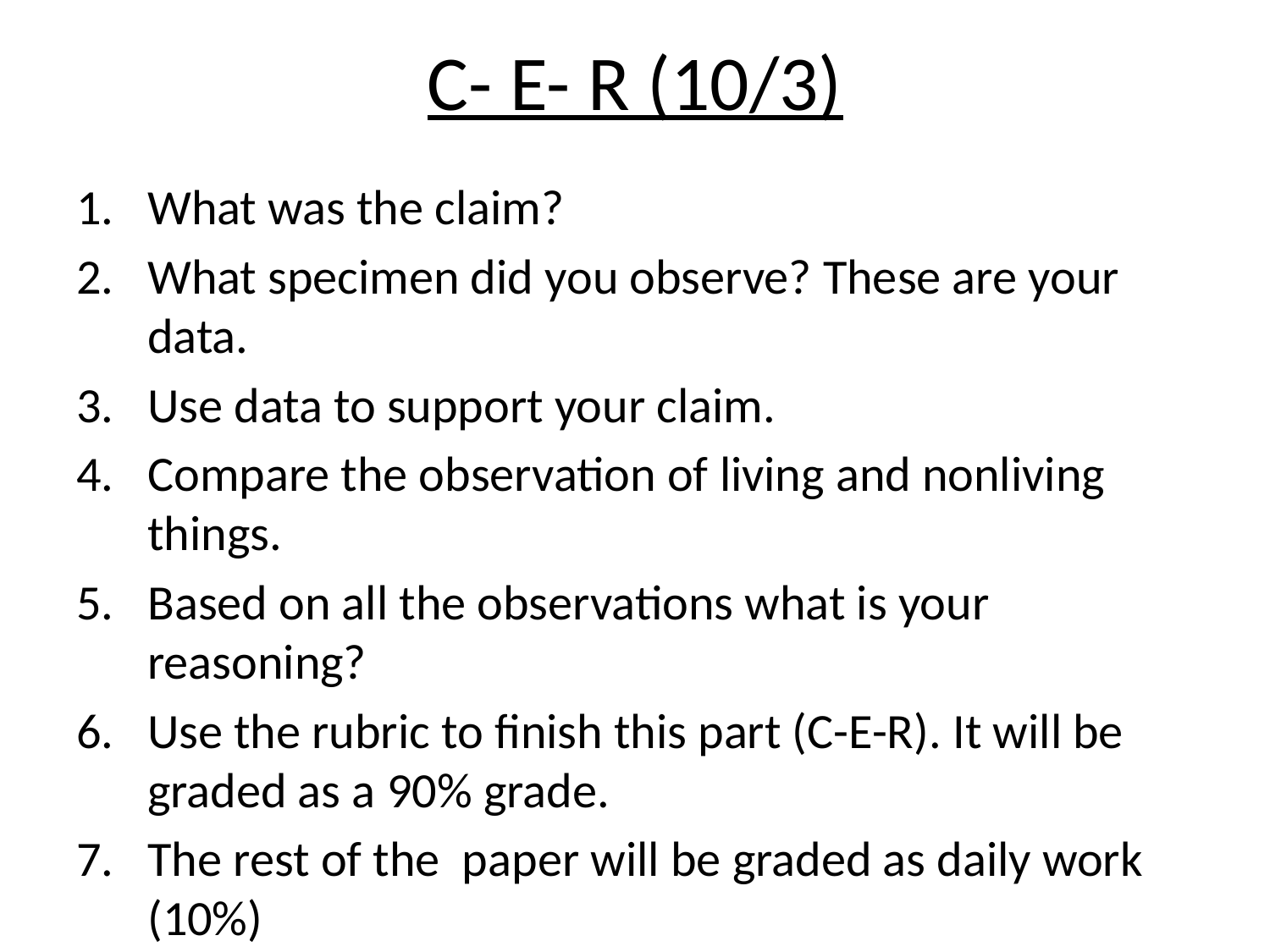

# C- E- R (10/3)
What was the claim?
What specimen did you observe? These are your data.
Use data to support your claim.
Compare the observation of living and nonliving things.
Based on all the observations what is your reasoning?
Use the rubric to finish this part (C-E-R). It will be graded as a 90% grade.
The rest of the  paper will be graded as daily work (10%)